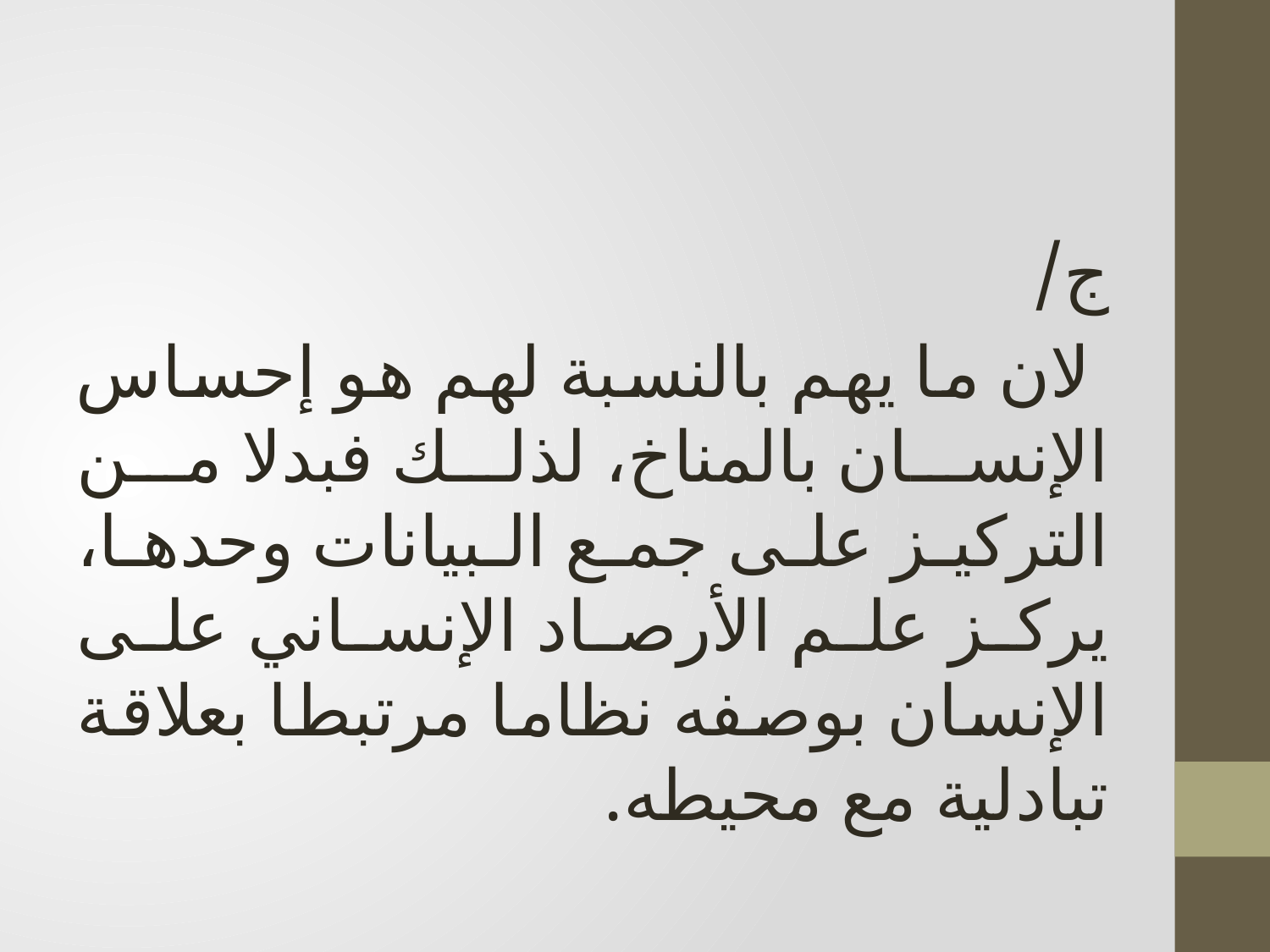

ج/
 لان ما يهم بالنسبة لهم هو إحساس الإنسان بالمناخ، لذلك فبدلا من التركيز على جمع البيانات وحدها، يركز علم الأرصاد الإنساني على الإنسان بوصفه نظاما مرتبطا بعلاقة تبادلية مع محيطه.